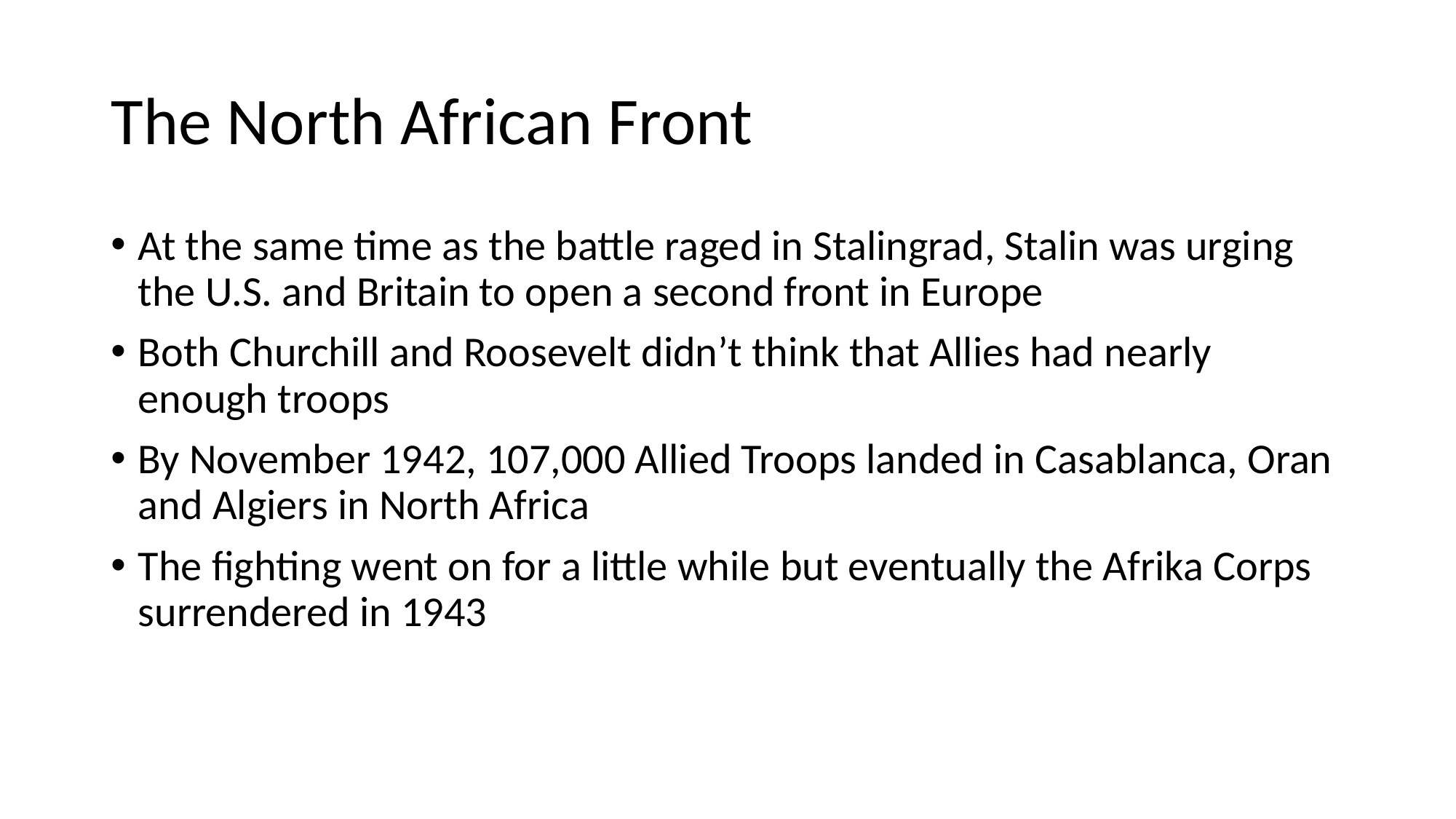

# The North African Front
At the same time as the battle raged in Stalingrad, Stalin was urging the U.S. and Britain to open a second front in Europe
Both Churchill and Roosevelt didn’t think that Allies had nearly enough troops
By November 1942, 107,000 Allied Troops landed in Casablanca, Oran and Algiers in North Africa
The fighting went on for a little while but eventually the Afrika Corps surrendered in 1943